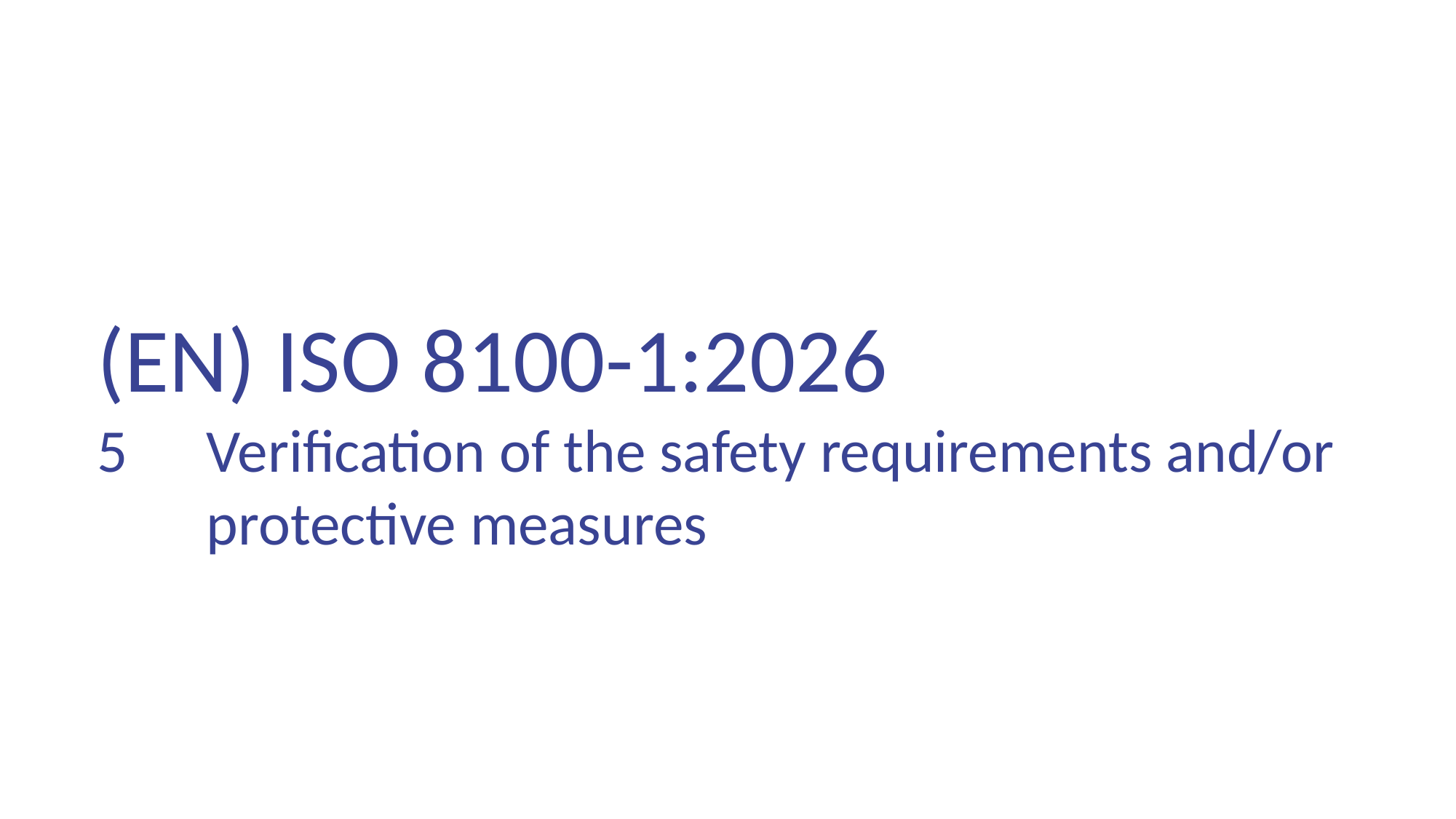

(EN) ISO 8100-1:2026
5	Verification of the safety requirements and/or 	protective measures